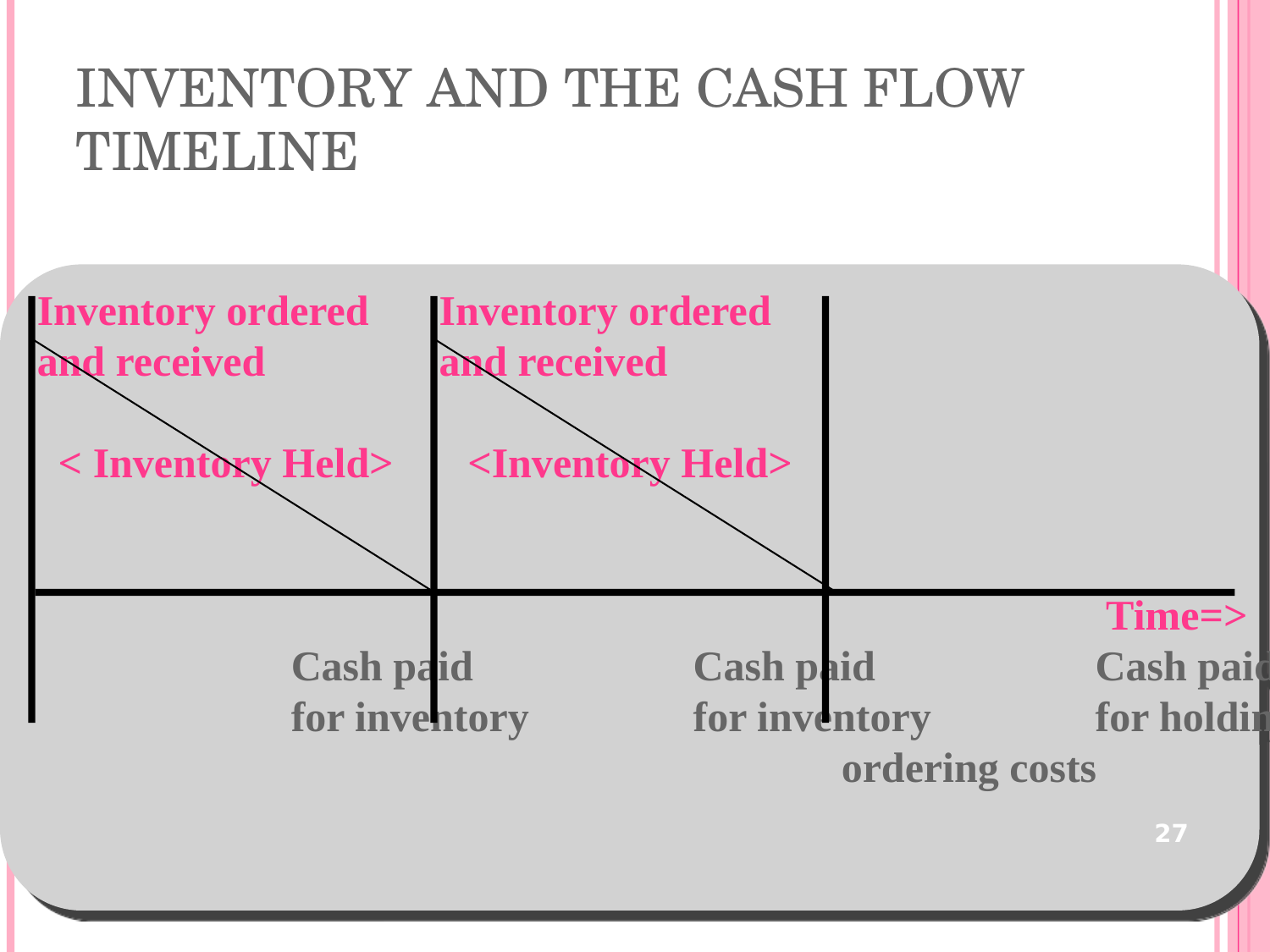

INVENTORY AND THE CASH FLOW TIMELINE
Inventory ordered	  Inventory ordered
and received		  and received

  < Inventory Held>       <Inventory Held>

                                                                             Time=>
Cash paid		  Cash paid		    Cash paid
for inventory	  	  for inventory	    for holding &
                                                    ordering costs

27